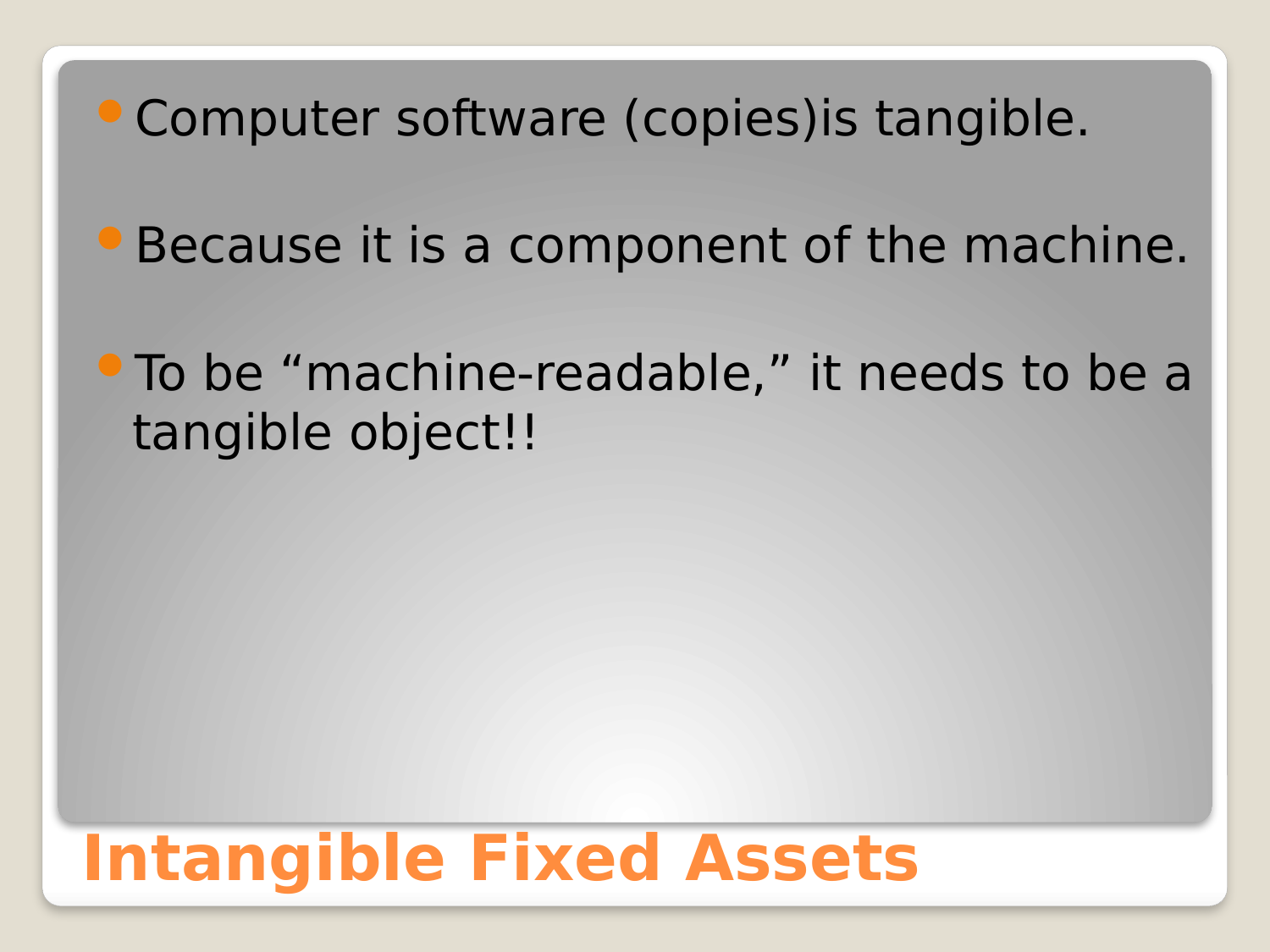

Computer software (copies)is tangible.

Because it is a component of the machine.

To be “machine-readable,” it needs to be a tangible object!!

# Intangible Fixed Assets